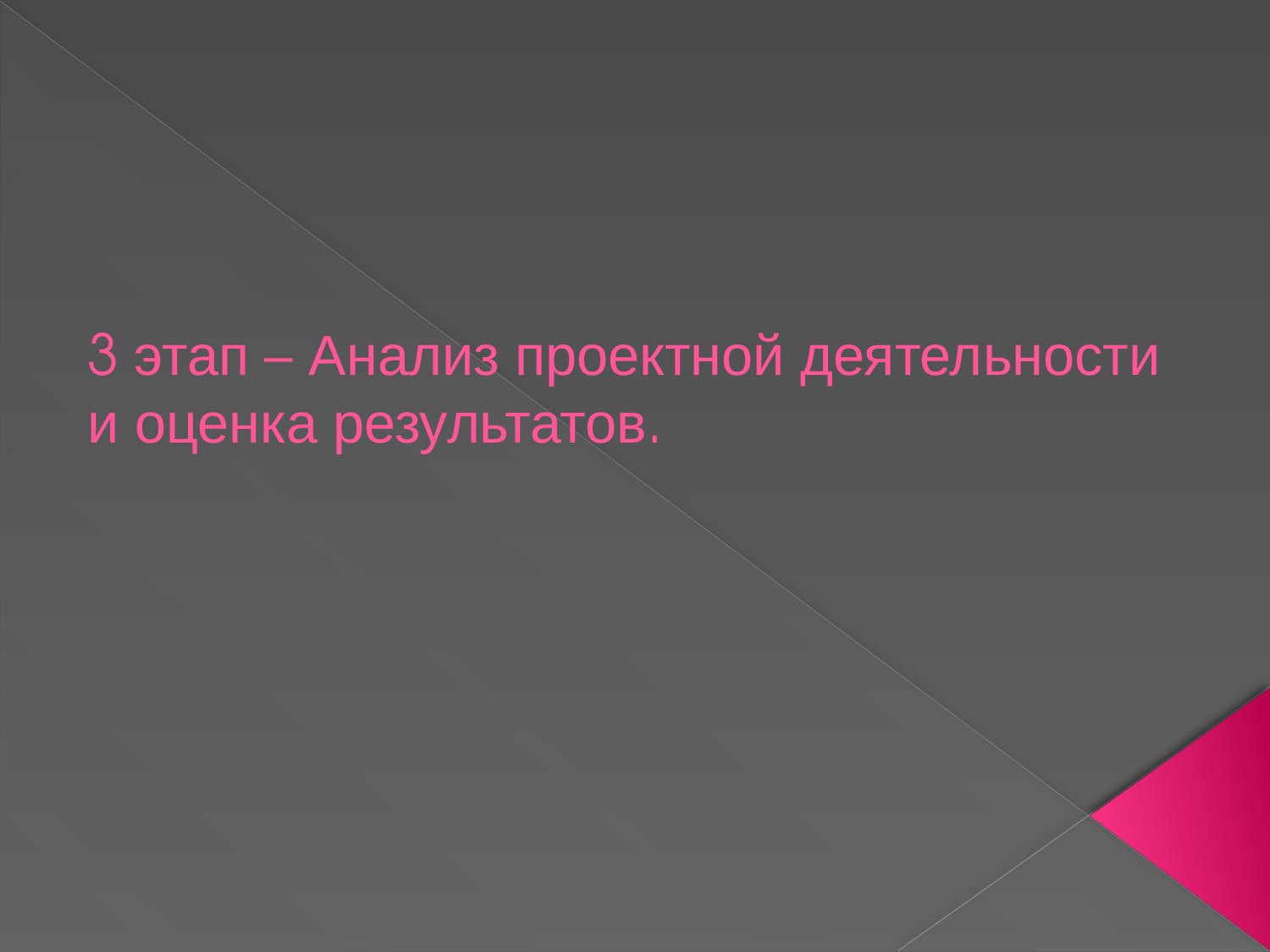

3 этап – Анализ проектной деятельности и оценка результатов.